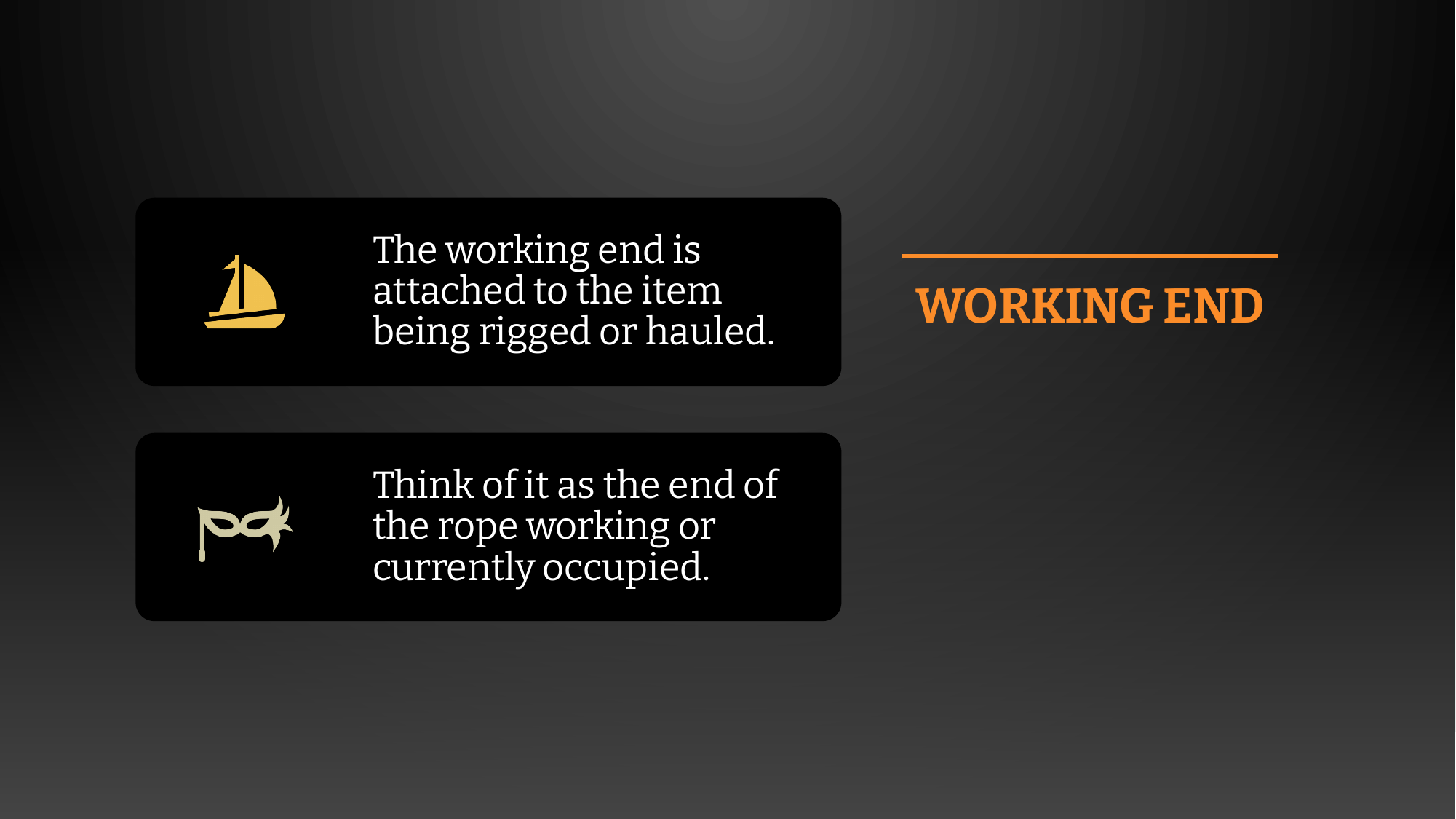

The working end is attached to the item being rigged or hauled.
Think of it as the end of the rope working or currently occupied.

# Working End